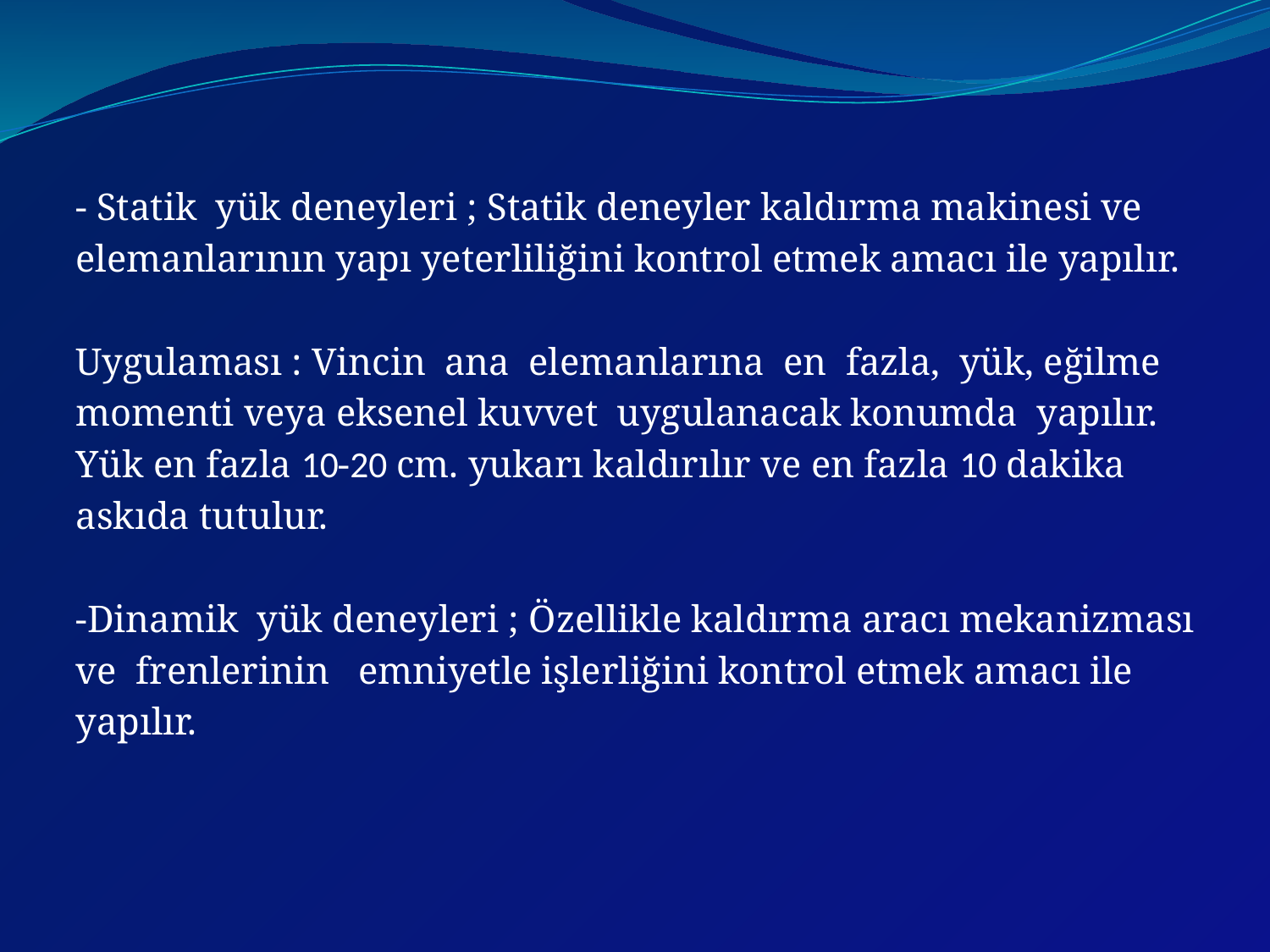

- Statik  yük deneyleri ; Statik deneyler kaldırma makinesi ve
elemanlarının yapı yeterliliğini kontrol etmek amacı ile yapılır.

Uygulaması : Vincin  ana  elemanlarına  en  fazla,  yük, eğilme
momenti veya eksenel kuvvet  uygulanacak konumda  yapılır.
Yük en fazla 10-20 cm. yukarı kaldırılır ve en fazla 10 dakika
askıda tutulur.

-Dinamik  yük deneyleri ; Özellikle kaldırma aracı mekanizması
ve  frenlerinin   emniyetle işlerliğini kontrol etmek amacı ile
yapılır.